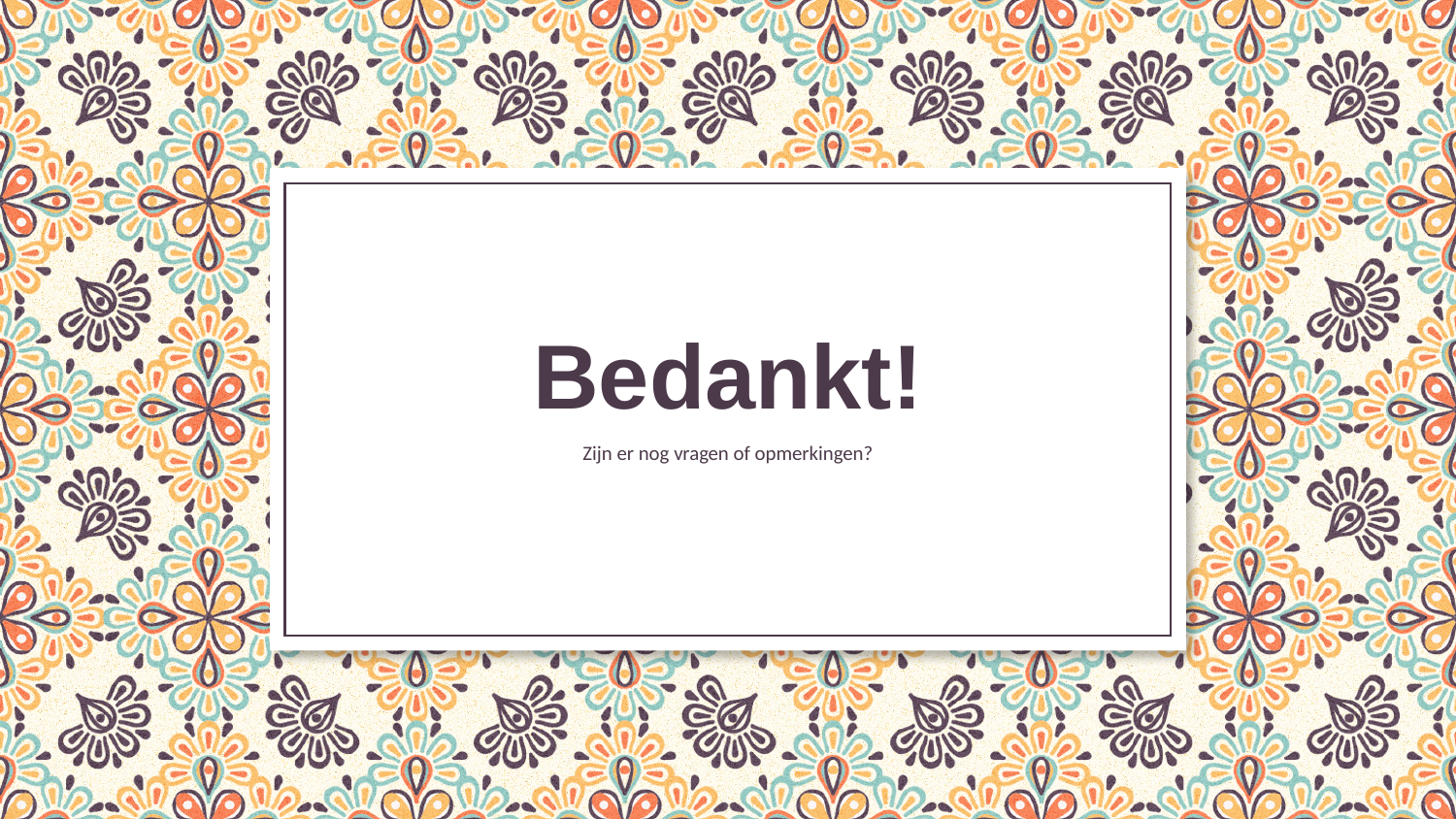

Bedankt!
Zijn er nog vragen of opmerkingen?